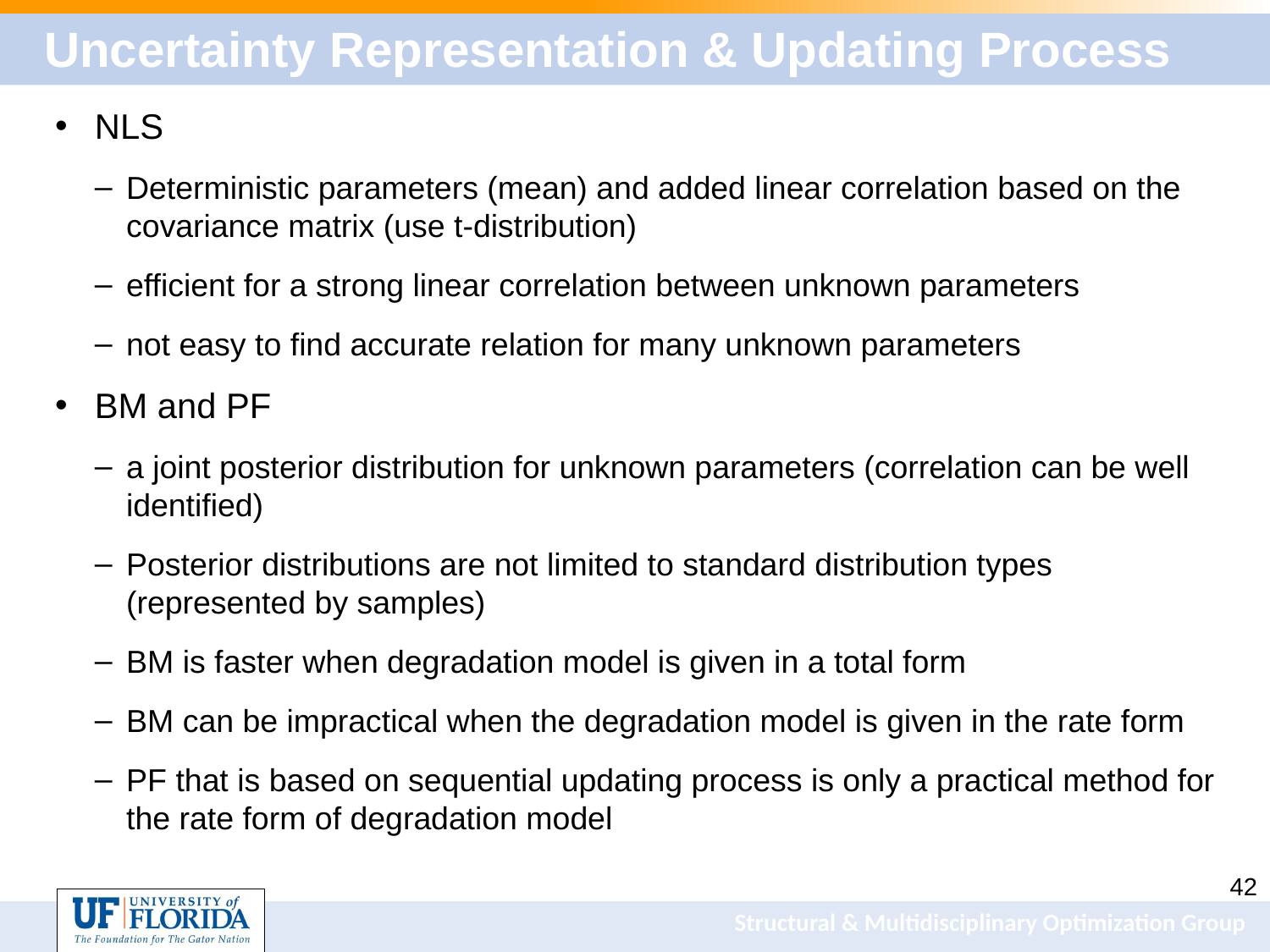

# Uncertainty Representation & Updating Process
NLS
Deterministic parameters (mean) and added linear correlation based on the covariance matrix (use t-distribution)
efficient for a strong linear correlation between unknown parameters
not easy to find accurate relation for many unknown parameters
BM and PF
a joint posterior distribution for unknown parameters (correlation can be well identified)
Posterior distributions are not limited to standard distribution types (represented by samples)
BM is faster when degradation model is given in a total form
BM can be impractical when the degradation model is given in the rate form
PF that is based on sequential updating process is only a practical method for the rate form of degradation model